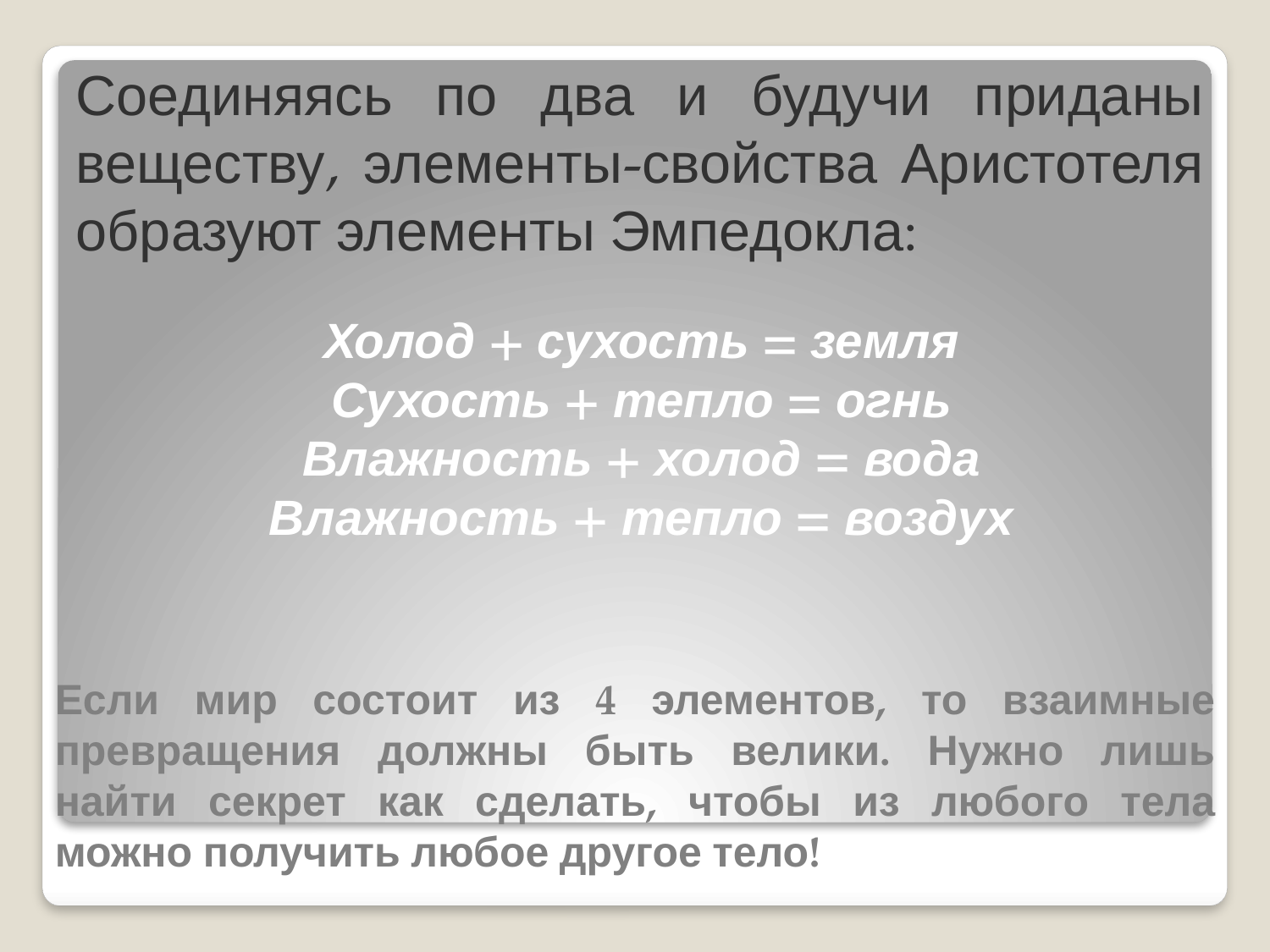

Соединяясь по два и будучи приданы веществу, элементы-свойства Аристотеля образуют элементы Эмпедокла:
Холод + сухость = земля
Сухость + тепло = огнь
Влажность + холод = вода
Влажность + тепло = воздух
Если мир состоит из 4 элементов, то взаимные превращения должны быть велики. Нужно лишь найти секрет как сделать, чтобы из любого тела можно получить любое другое тело!